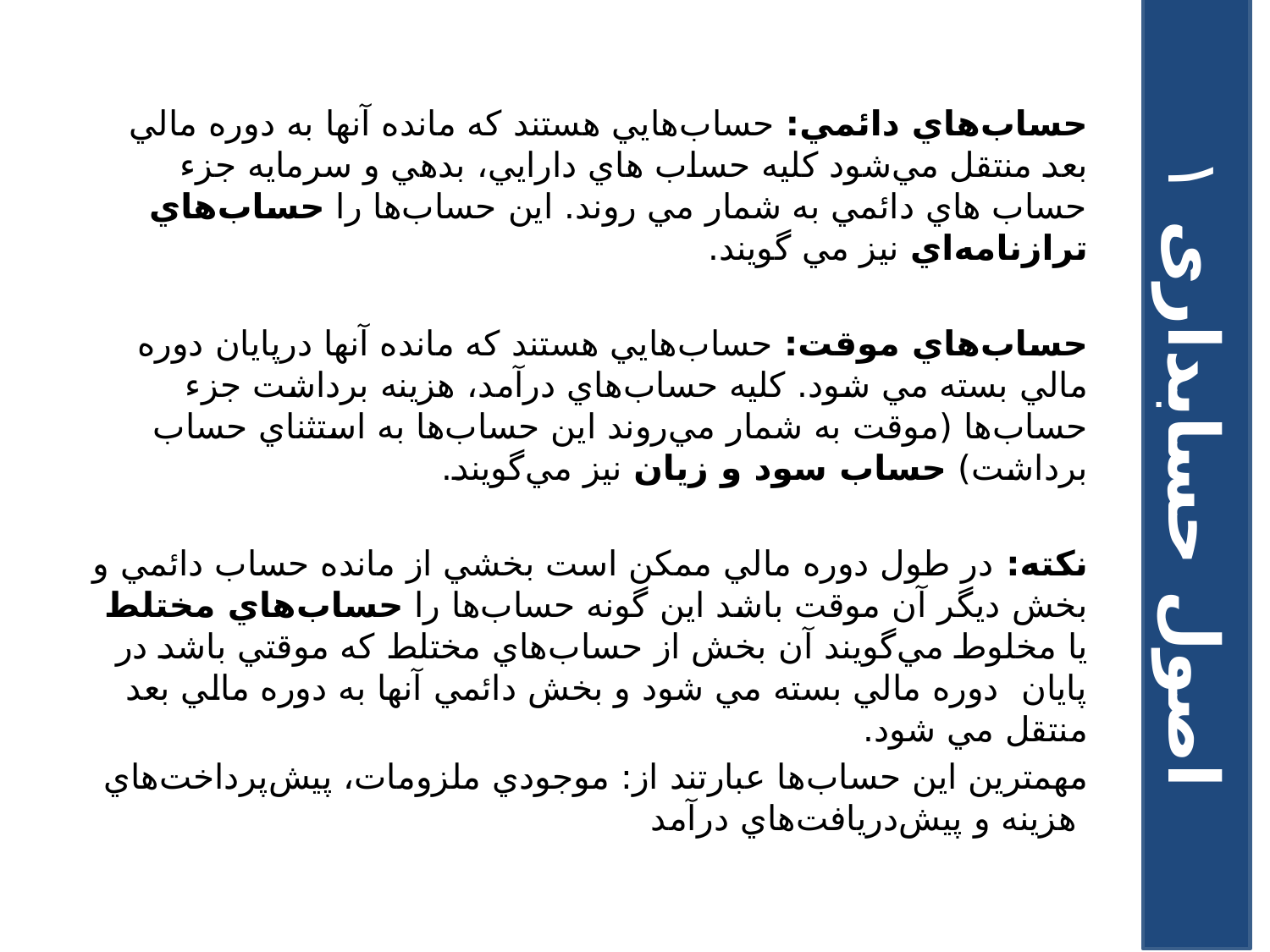

حساب‌هاي دائمي: حساب‌هايي هستند که مانده آنها به دوره مالي بعد منتقل مي‌شود کليه حساب هاي دارايي، بدهي و سرمايه جزء حساب هاي دائمي به شمار مي روند. اين حساب‌ها را حساب‌هاي ترازنامه‌اي نيز مي گويند.

حساب‌هاي موقت: حساب‌هايي هستند که مانده آنها درپايان دوره مالي بسته مي شود. کليه حساب‌هاي درآمد، هزينه برداشت جزء حساب‌ها (موقت به شمار مي‌روند اين حساب‌ها به استثناي حساب برداشت) حساب سود و زيان نيز مي‌گويند.

نکته: در طول دوره مالي ممکن است بخشي از مانده حساب دائمي و بخش ديگر آن موقت باشد اين گونه حساب‌ها را حساب‌هاي مختلط يا مخلوط مي‌گويند آن بخش از حساب‌هاي مختلط که موقتي باشد در پايان  دوره مالي بسته مي شود و بخش دائمي آنها به دوره مالي بعد منتقل مي شود.
مهمترين اين حساب‌ها عبارتند از: موجودي ملزومات، پيش‌پرداخت‌هاي هزينه و پيش‌دريافت‌هاي درآمد
اصول حسابداری ۱